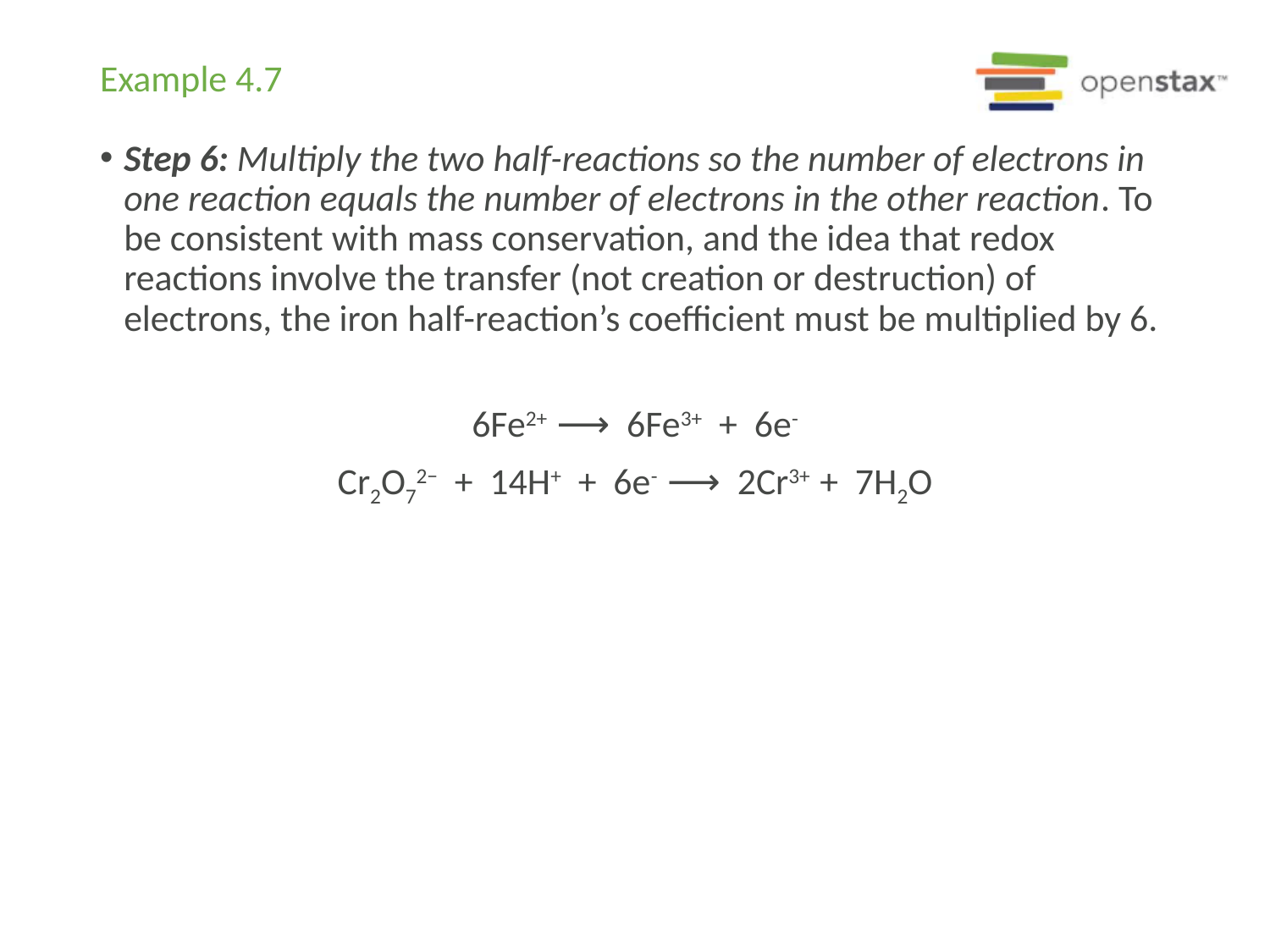

# Example 4.7
Step 6: Multiply the two half-reactions so the number of electrons in one reaction equals the number of electrons in the other reaction. To be consistent with mass conservation, and the idea that redox reactions involve the transfer (not creation or destruction) of electrons, the iron half-reaction’s coefficient must be multiplied by 6.

6Fe2+  ⟶  6Fe3+  +  6e-
Cr2O72−  +  14H+  +  6e-  ⟶  2Cr3+  +  7H2O